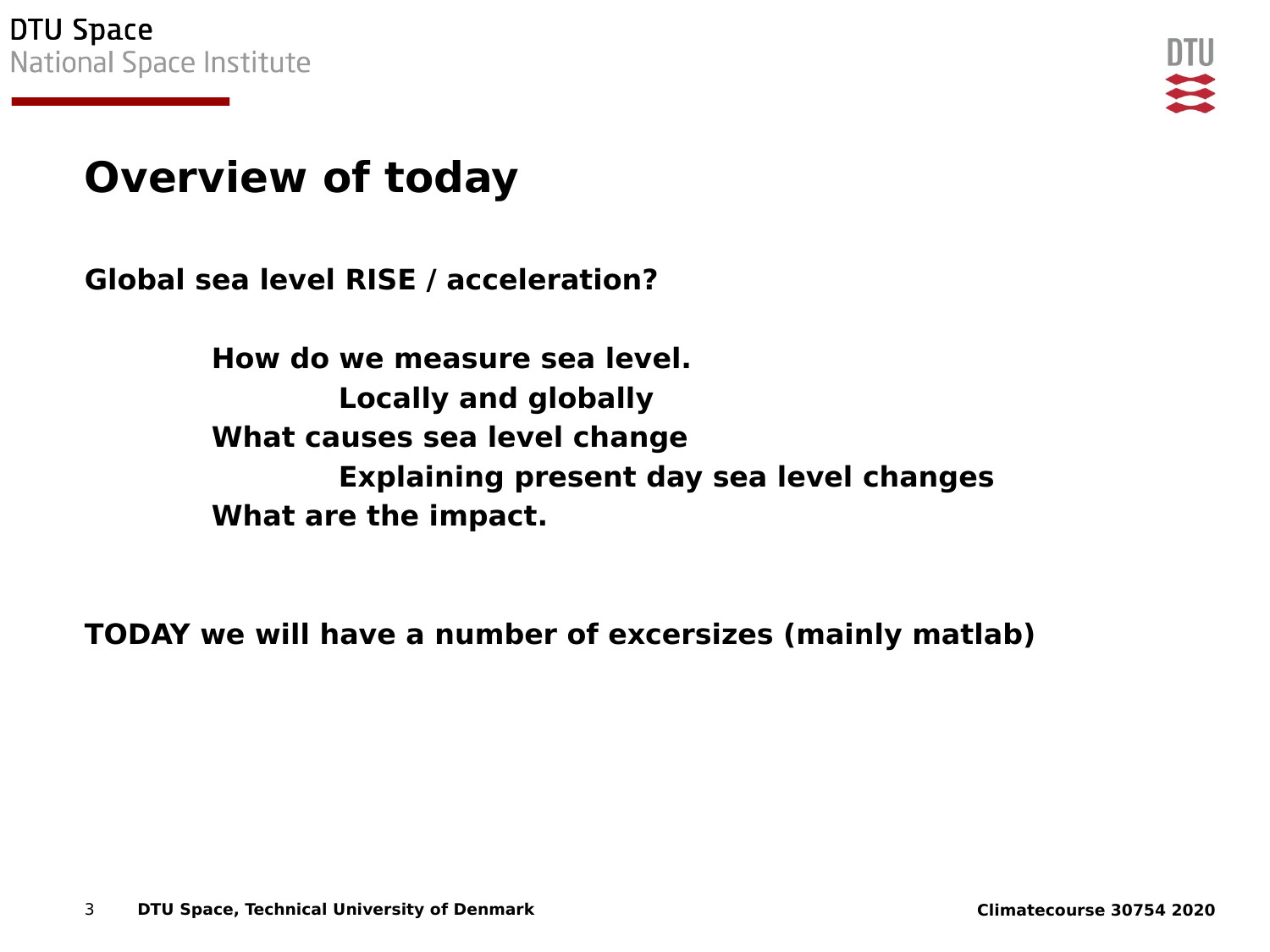

# Overview of today

Global sea level RISE / acceleration?

	How do we measure sea level.
		Locally and globally
	What causes sea level change
		Explaining present day sea level changes
	What are the impact.

TODAY we will have a number of excersizes (mainly matlab)